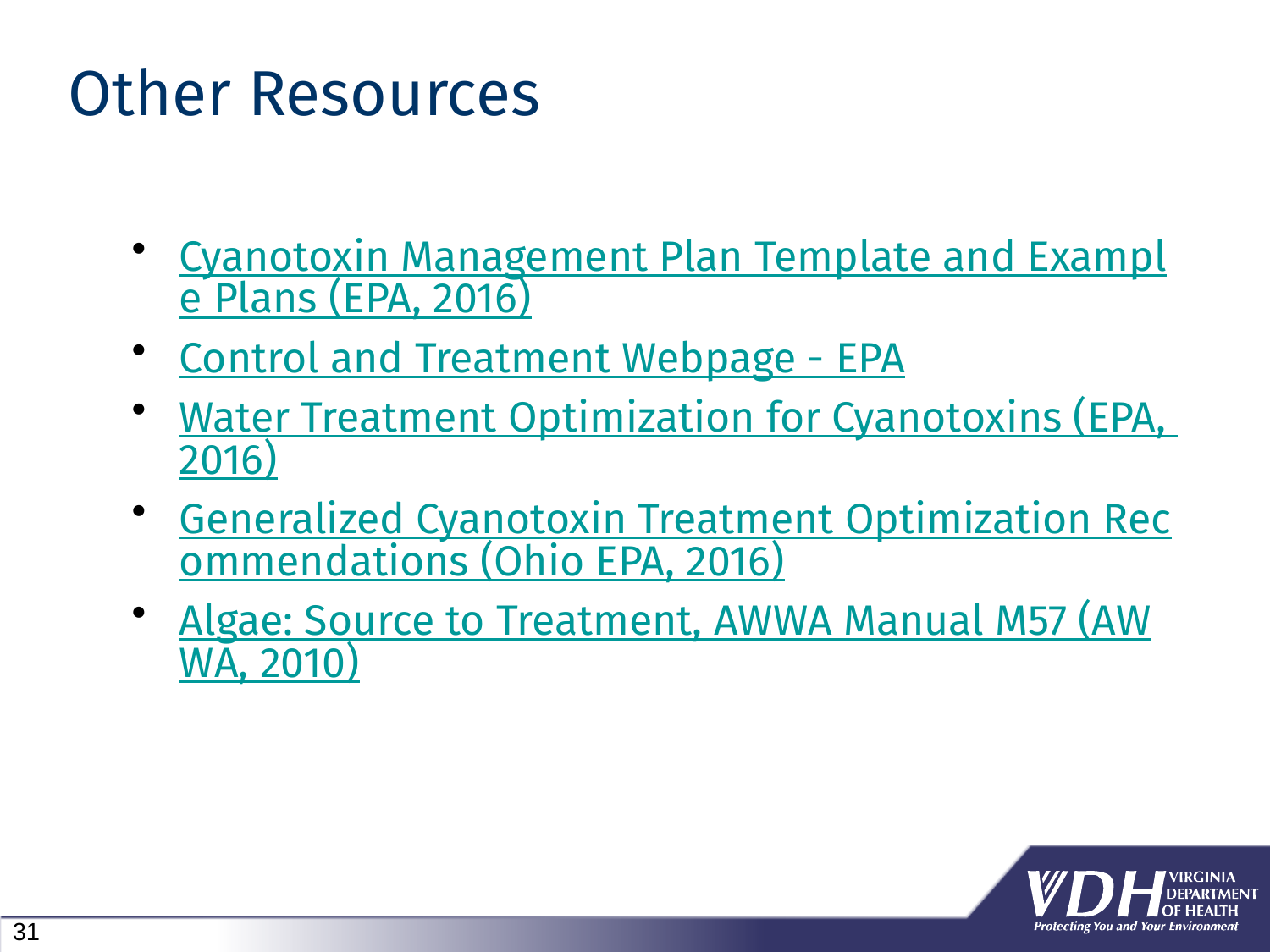

# Other Resources
Cyanotoxin Management Plan Template and Example Plans (EPA, 2016)
Control and Treatment Webpage - EPA
Water Treatment Optimization for Cyanotoxins (EPA, 2016)
Generalized Cyanotoxin Treatment Optimization Recommendations (Ohio EPA, 2016)
Algae: Source to Treatment, AWWA Manual M57 (AWWA, 2010)